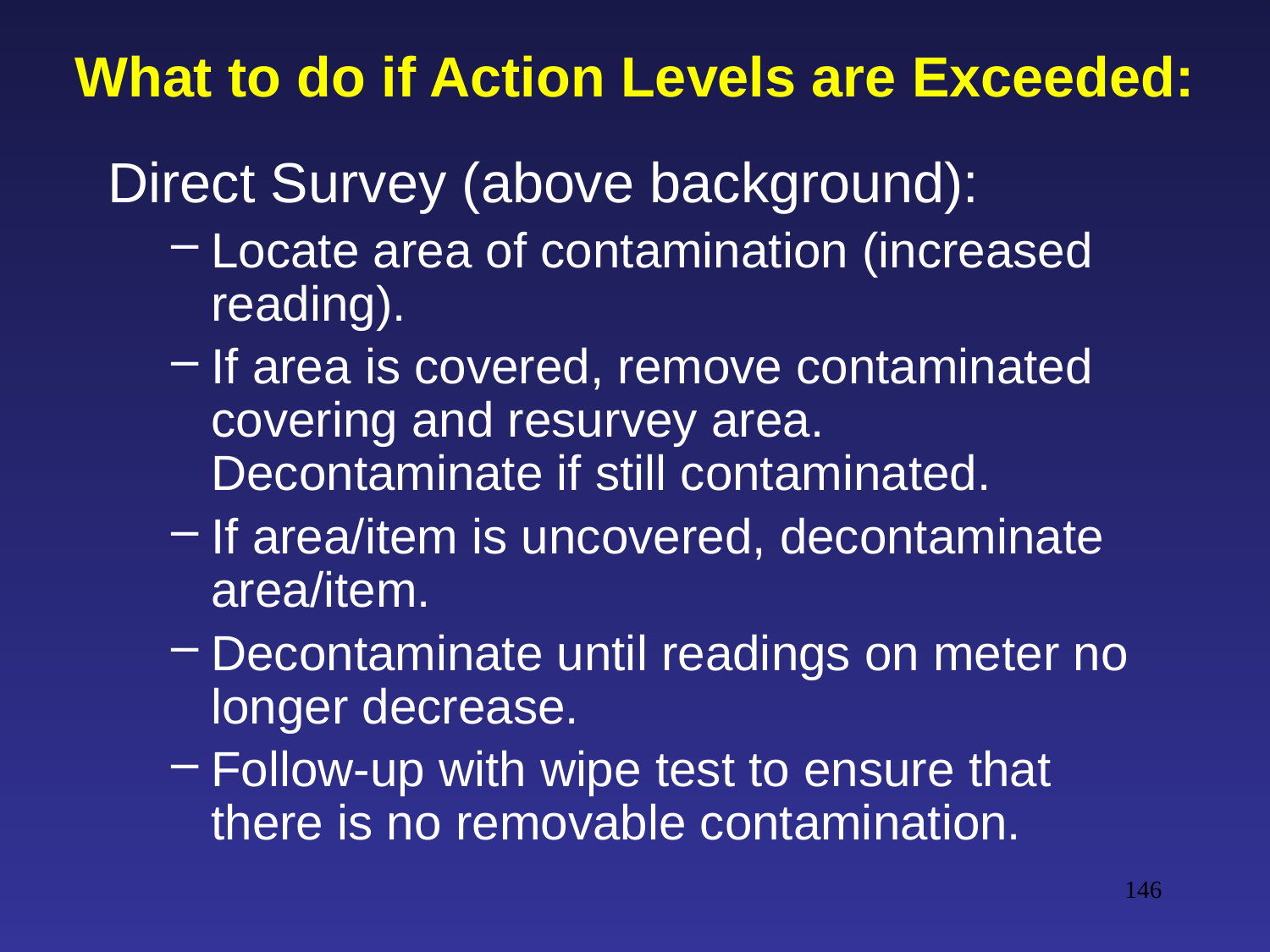

# What to do if Action Levels are Exceeded:
Direct Survey (above background):
Locate area of contamination (increased reading).
If area is covered, remove contaminated covering and resurvey area.  Decontaminate if still contaminated.
If area/item is uncovered, decontaminate area/item.
Decontaminate until readings on meter no longer decrease.
Follow-up with wipe test to ensure that there is no removable contamination.

146